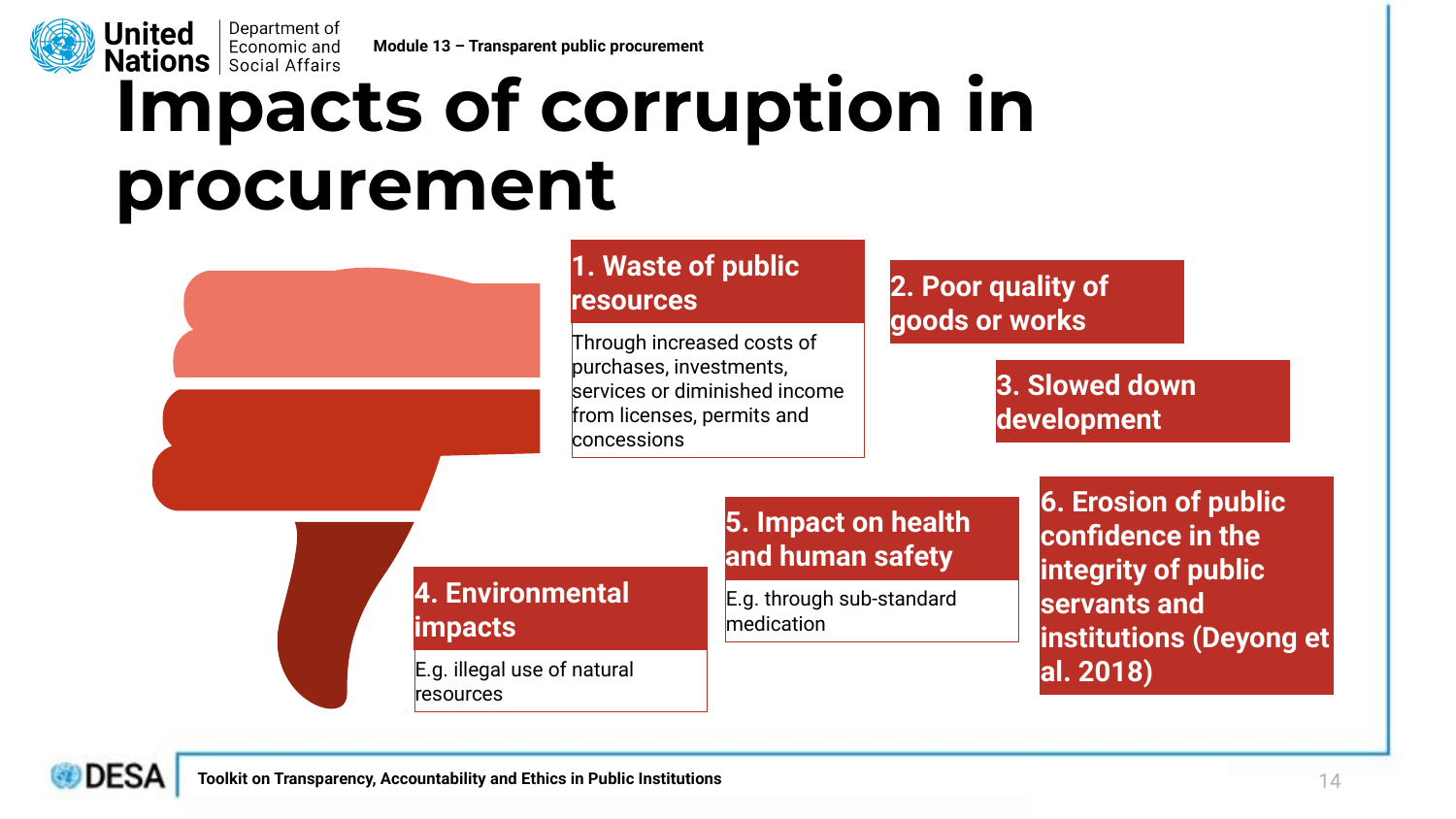

Module 13 – Transparent public procurement
# Impacts of corruption in procurement

1. Waste of public resources
Through increased costs of purchases, investments, services or diminished income from licenses, permits and concessions​
2. Poor quality of goods or works​

3. Slowed down development​

6. Erosion of public confidence in the integrity of public servants and institutions (Deyong et al. 2018)
5. Impact on health and human safety
E.g. through sub-standard medication
4. Environmental impacts
E.g. illegal use of natural resources
14